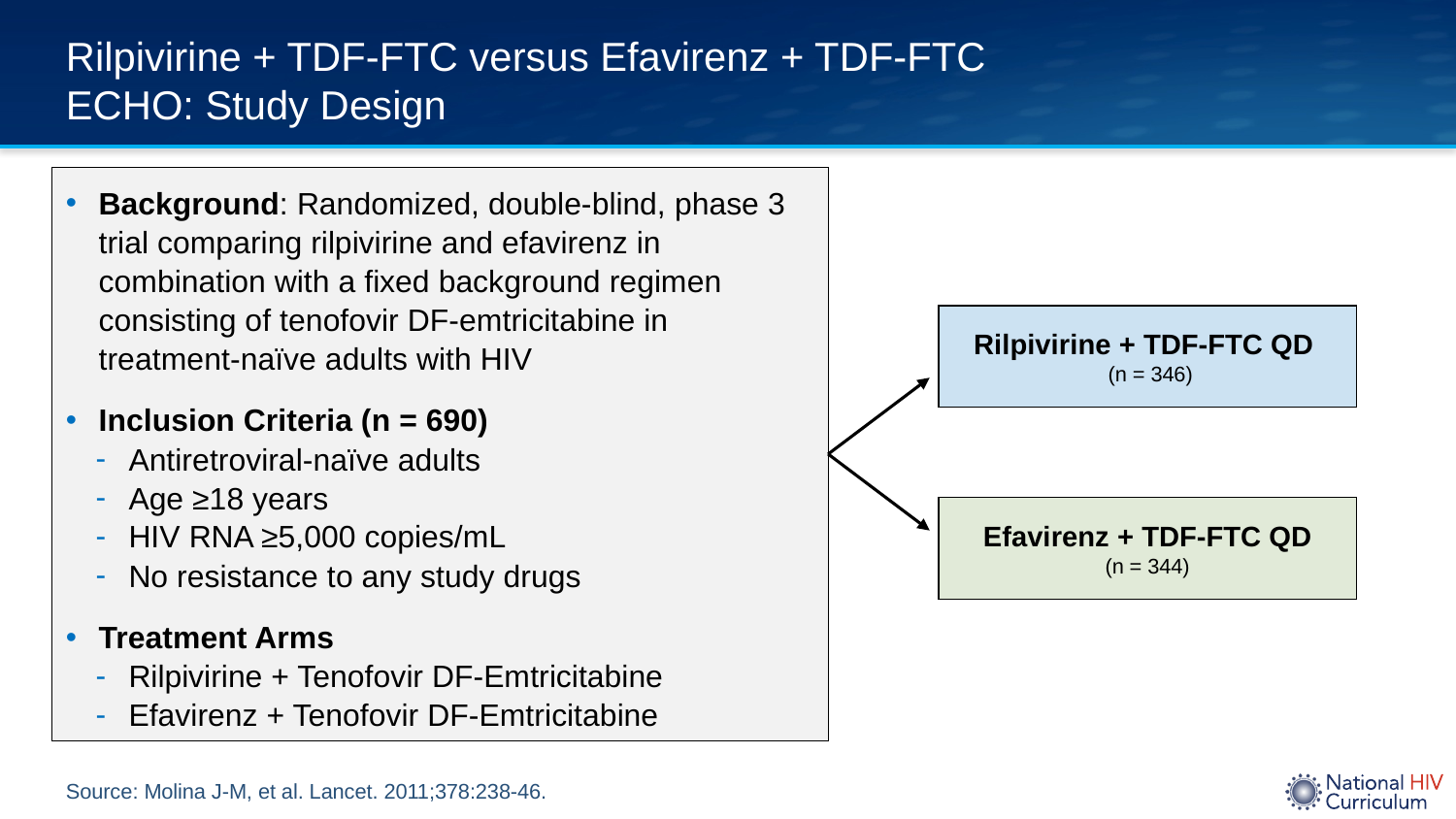

# Rilpivirine + TDF-FTC versus Efavirenz + TDF-FTC ECHO: Study Design
Background: Randomized, double-blind, phase 3 trial comparing rilpivirine and efavirenz in combination with a fixed background regimen consisting of tenofovir DF-emtricitabine in treatment-naïve adults with HIV
Inclusion Criteria (n = 690)
Antiretroviral-naïve adults
Age ≥18 years
HIV RNA ≥5,000 copies/mL
No resistance to any study drugs
Treatment Arms
Rilpivirine + Tenofovir DF-Emtricitabine
Efavirenz + Tenofovir DF-Emtricitabine

Rilpivirine + TDF-FTC QD
 (n = 346)
Efavirenz + TDF-FTC QD
(n = 344)
Source: Molina J-M, et al. Lancet. 2011;378:238-46.